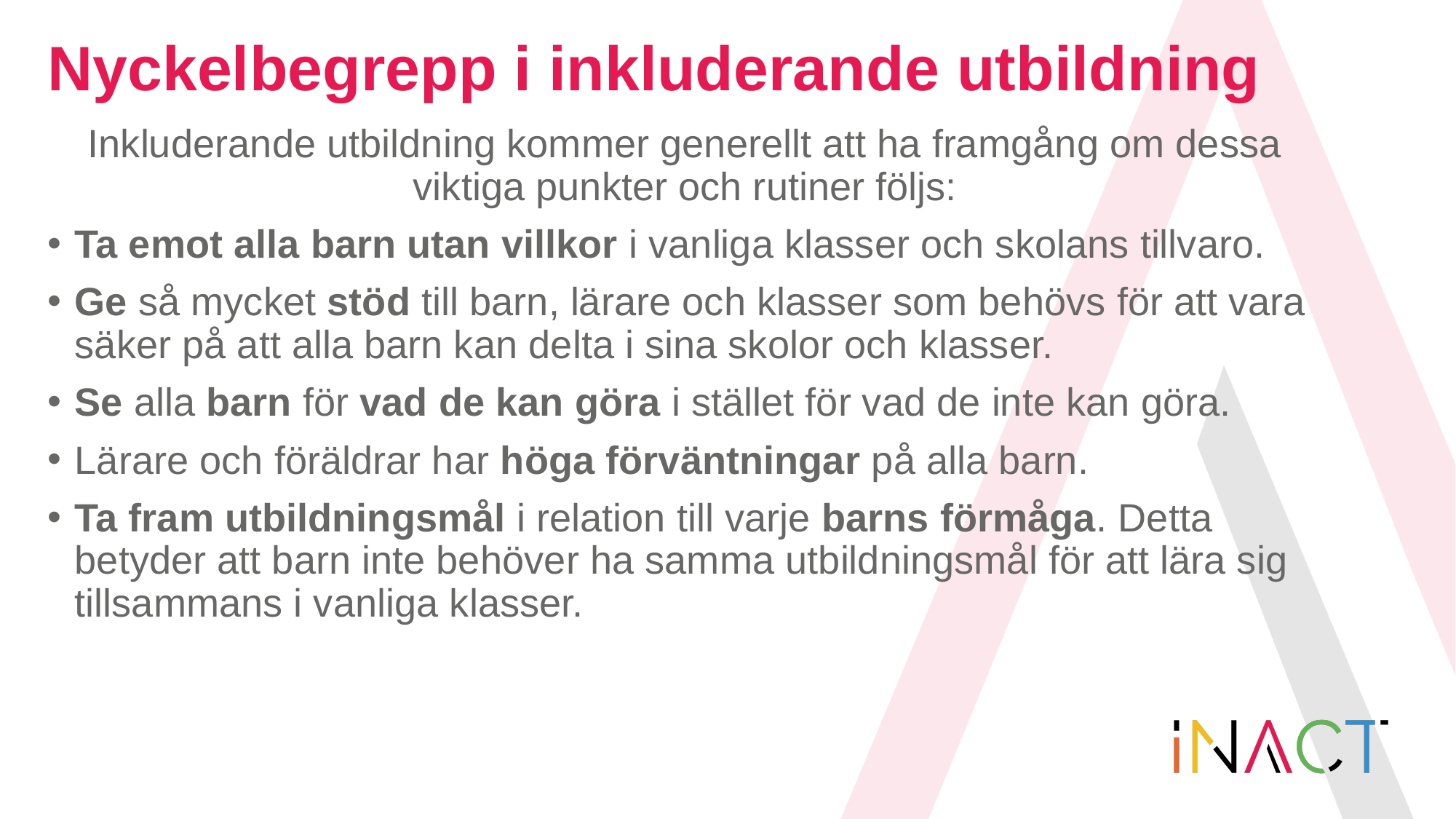

# Nyckelbegrepp i inkluderande utbildning
Inkluderande utbildning kommer generellt att ha framgång om dessa viktiga punkter och rutiner följs:
Ta emot alla barn utan villkor i vanliga klasser och skolans tillvaro.
Ge så mycket stöd till barn, lärare och klasser som behövs för att vara säker på att alla barn kan delta i sina skolor och klasser.
Se alla barn för vad de kan göra i stället för vad de inte kan göra.
Lärare och föräldrar har höga förväntningar på alla barn.
Ta fram utbildningsmål i relation till varje barns förmåga. Detta betyder att barn inte behöver ha samma utbildningsmål för att lära sig tillsammans i vanliga klasser.